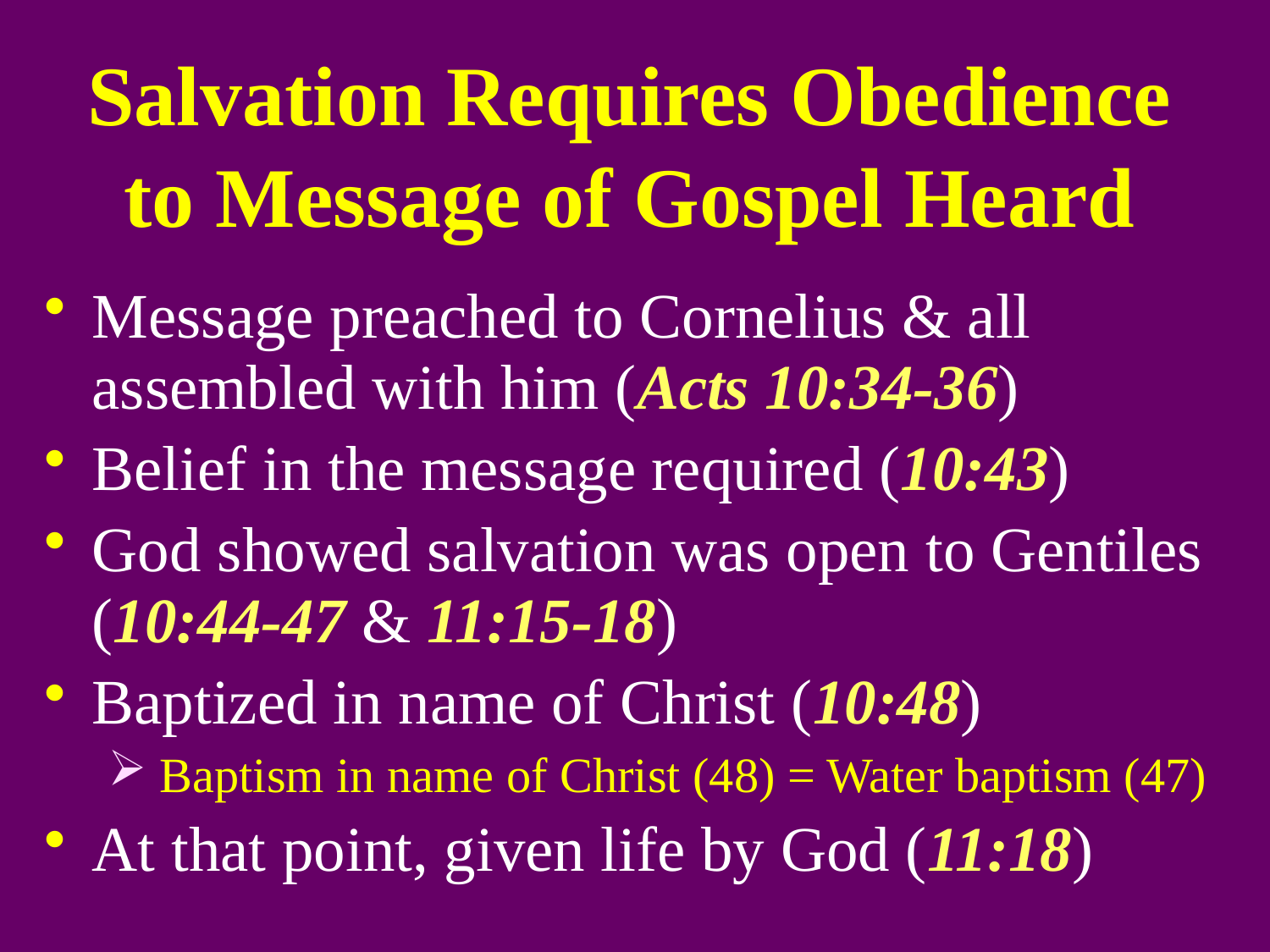

# Salvation Requires Obedience to Message of Gospel Heard
Message preached to Cornelius & all assembled with him (Acts 10:34-36)
Belief in the message required (10:43)
God showed salvation was open to Gentiles (10:44-47 & 11:15-18)
Baptized in name of Christ (10:48)
 Baptism in name of Christ (48) = Water baptism (47)
At that point, given life by God (11:18)